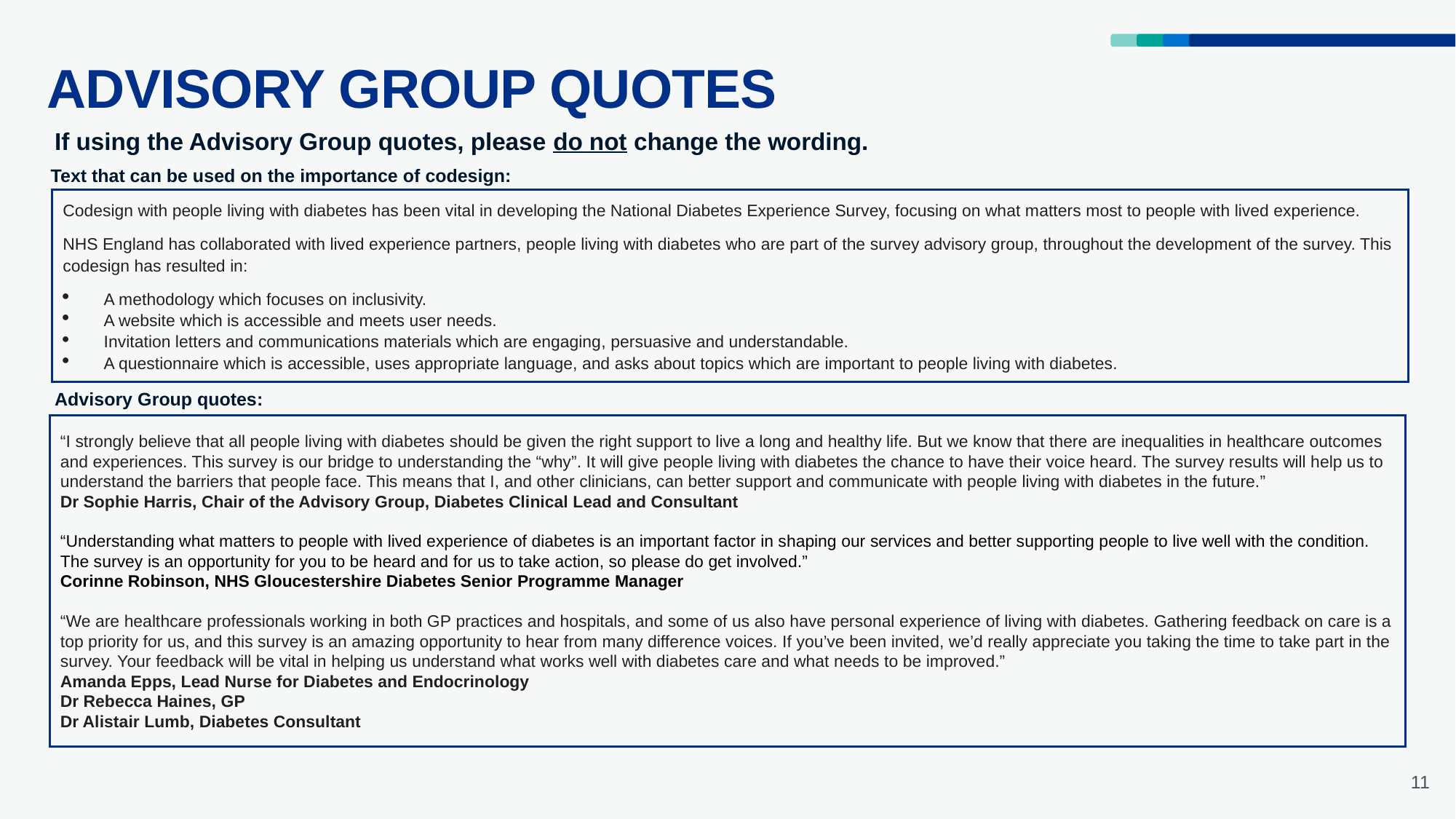

# ADVISORY GROUP QUOTES
If using the Advisory Group quotes, please do not change the wording.
Text that can be used on the importance of codesign:
Codesign with people living with diabetes has been vital in developing the National Diabetes Experience Survey, focusing on what matters most to people with lived experience.
NHS England has collaborated with lived experience partners, people living with diabetes who are part of the survey advisory group, throughout the development of the survey. This codesign has resulted in:
A methodology which focuses on inclusivity.
A website which is accessible and meets user needs.
Invitation letters and communications materials which are engaging, persuasive and understandable.
A questionnaire which is accessible, uses appropriate language, and asks about topics which are important to people living with diabetes.
Advisory Group quotes:
“I strongly believe that all people living with diabetes should be given the right support to live a long and healthy life. But we know that there are inequalities in healthcare outcomes and experiences. This survey is our bridge to understanding the “why”. It will give people living with diabetes the chance to have their voice heard. The survey results will help us to understand the barriers that people face. This means that I, and other clinicians, can better support and communicate with people living with diabetes in the future.”
Dr Sophie Harris, Chair of the Advisory Group, Diabetes Clinical Lead and Consultant

“Understanding what matters to people with lived experience of diabetes is an important factor in shaping our services and better supporting people to live well with the condition. The survey is an opportunity for you to be heard and for us to take action, so please do get involved.”
Corinne Robinson, NHS Gloucestershire Diabetes Senior Programme Manager

“We are healthcare professionals working in both GP practices and hospitals, and some of us also have personal experience of living with diabetes. Gathering feedback on care is a top priority for us, and this survey is an amazing opportunity to hear from many difference voices. If you’ve been invited, we’d really appreciate you taking the time to take part in the survey. Your feedback will be vital in helping us understand what works well with diabetes care and what needs to be improved.”
Amanda Epps, Lead Nurse for Diabetes and Endocrinology
Dr Rebecca Haines, GP
Dr Alistair Lumb, Diabetes Consultant